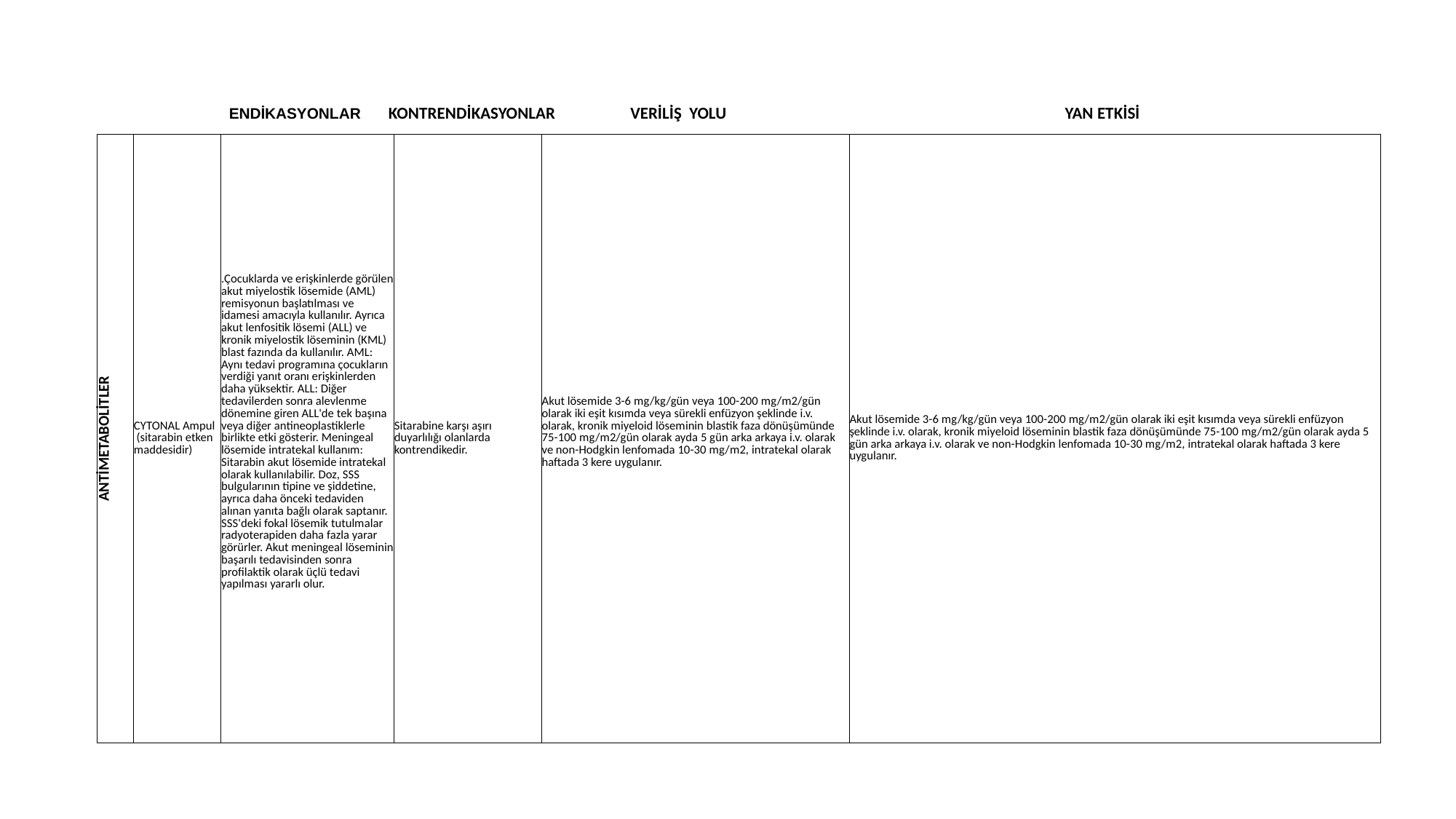

ENDİKASYONLAR      KONTRENDİKASYONLAR                   VERİLİŞ  YOLU                                                                                        YAN ETKİSİ
| ANTİMETABOLİTLER | CYTONAL Ampul  (sitarabin etken maddesidir) | .Çocuklarda ve erişkinlerde görülen akut miyelostik lösemide (AML) remisyonun başlatılması ve idamesi amacıyla kullanılır. Ayrıca akut lenfositik lösemi (ALL) ve kronik miyelostik löseminin (KML) blast fazında da kullanılır. AML: Aynı tedavi programına çocukların verdiği yanıt oranı erişkinlerden daha yüksektir. ALL: Diğer tedavilerden sonra alevlenme dönemine giren ALL'de tek başına veya diğer antineoplastiklerle birlikte etki gösterir. Meningeal lösemide intratekal kullanım: Sitarabin akut lösemide intratekal olarak kullanılabilir. Doz, SSS bulgularının tipine ve şiddetine, ayrıca daha önceki tedaviden alınan yanıta bağlı olarak saptanır. SSS'deki fokal lösemik tutulmalar radyoterapiden daha fazla yarar görürler. Akut meningeal löseminin başarılı tedavisinden sonra profilaktik olarak üçlü tedavi yapılması yararlı olur. | Sitarabine karşı aşırı duyarlılığı olanlarda kontrendikedir. | Akut lösemide 3-6 mg/kg/gün veya 100-200 mg/m2/gün olarak iki eşit kısımda veya sürekli enfüzyon şeklinde i.v. olarak, kronik miyeloid löseminin blastik faza dönüşümünde 75-100 mg/m2/gün olarak ayda 5 gün arka arkaya i.v. olarak ve non-Hodgkin lenfomada 10-30 mg/m2, intratekal olarak haftada 3 kere uygulanır. | Akut lösemide 3-6 mg/kg/gün veya 100-200 mg/m2/gün olarak iki eşit kısımda veya sürekli enfüzyon şeklinde i.v. olarak, kronik miyeloid löseminin blastik faza dönüşümünde 75-100 mg/m2/gün olarak ayda 5 gün arka arkaya i.v. olarak ve non-Hodgkin lenfomada 10-30 mg/m2, intratekal olarak haftada 3 kere uygulanır. |
| --- | --- | --- | --- | --- | --- |